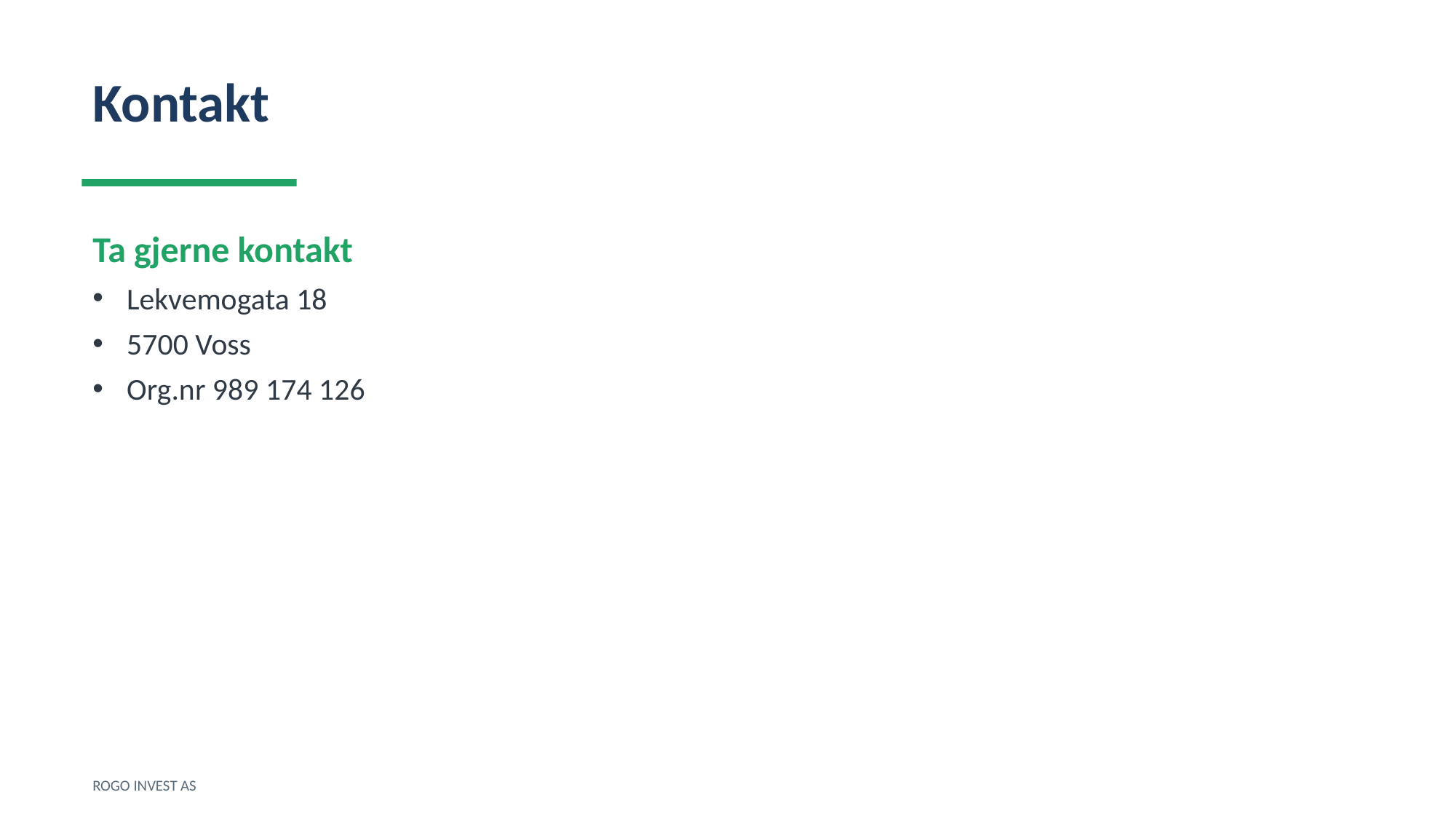

Kontakt

Ta gjerne kontakt
Lekvemogata 18
5700 Voss
Org.nr 989 174 126
ROGO INVEST AS